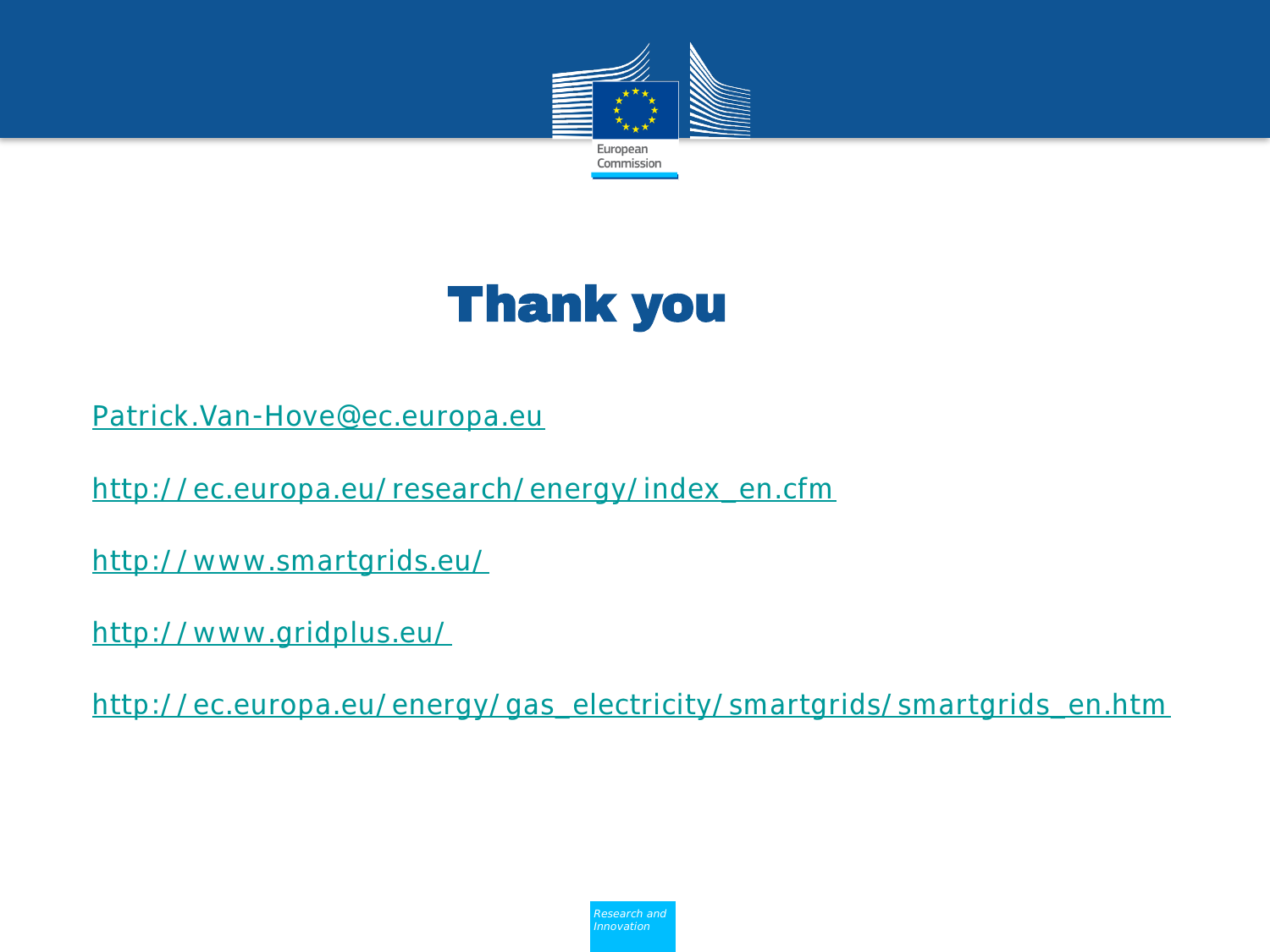

Thank you
Patrick.Van-Hove@ec.europa.eu

http://ec.europa.eu/research/energy/index_en.cfm

http://www.smartgrids.eu/

http://www.gridplus.eu/

http://ec.europa.eu/energy/gas_electricity/smartgrids/smartgrids_en.htm